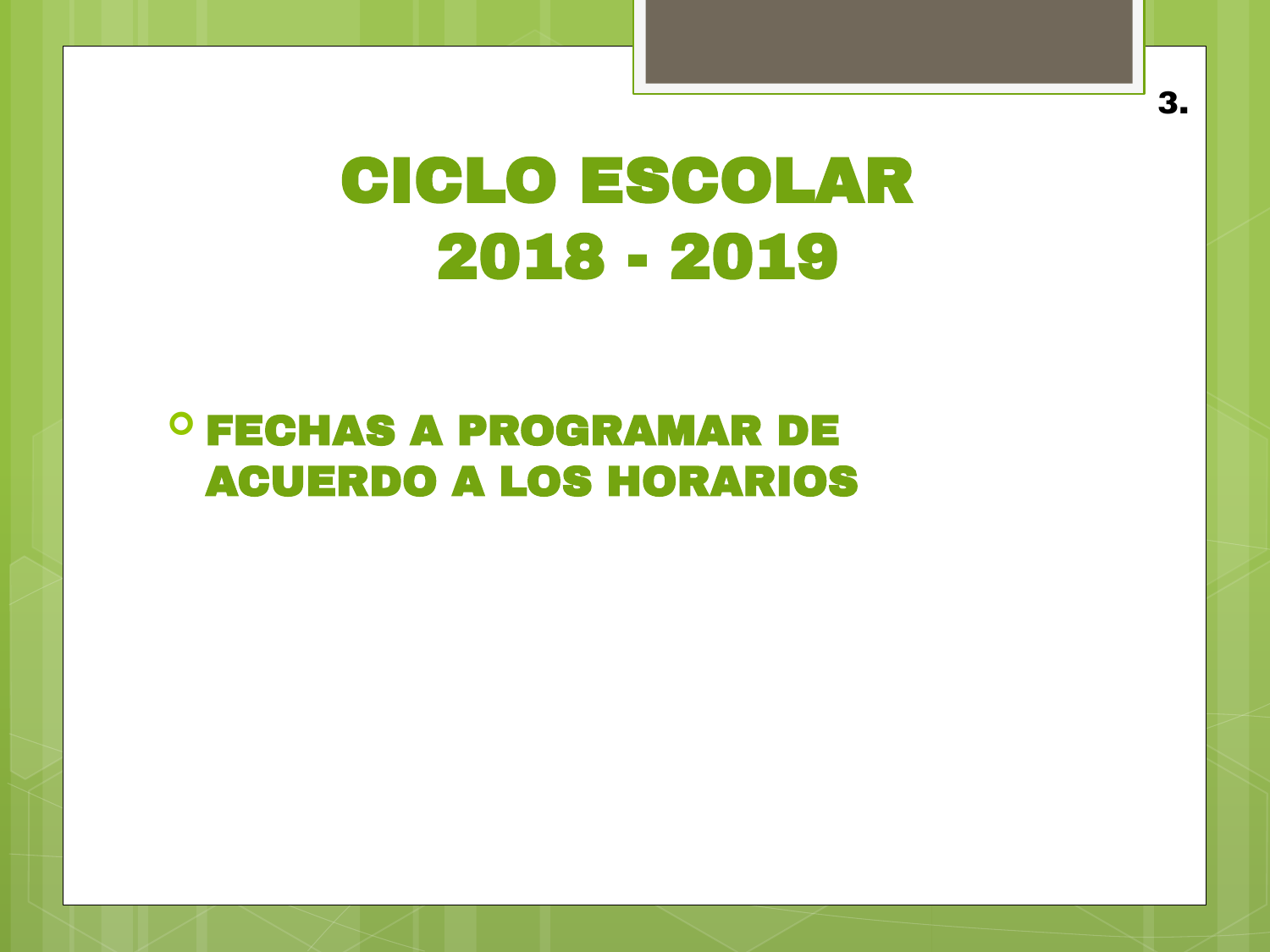

3.
# CICLO ESCOLAR 2018 - 2019

FECHAS A PROGRAMAR DE ACUERDO A LOS HORARIOS